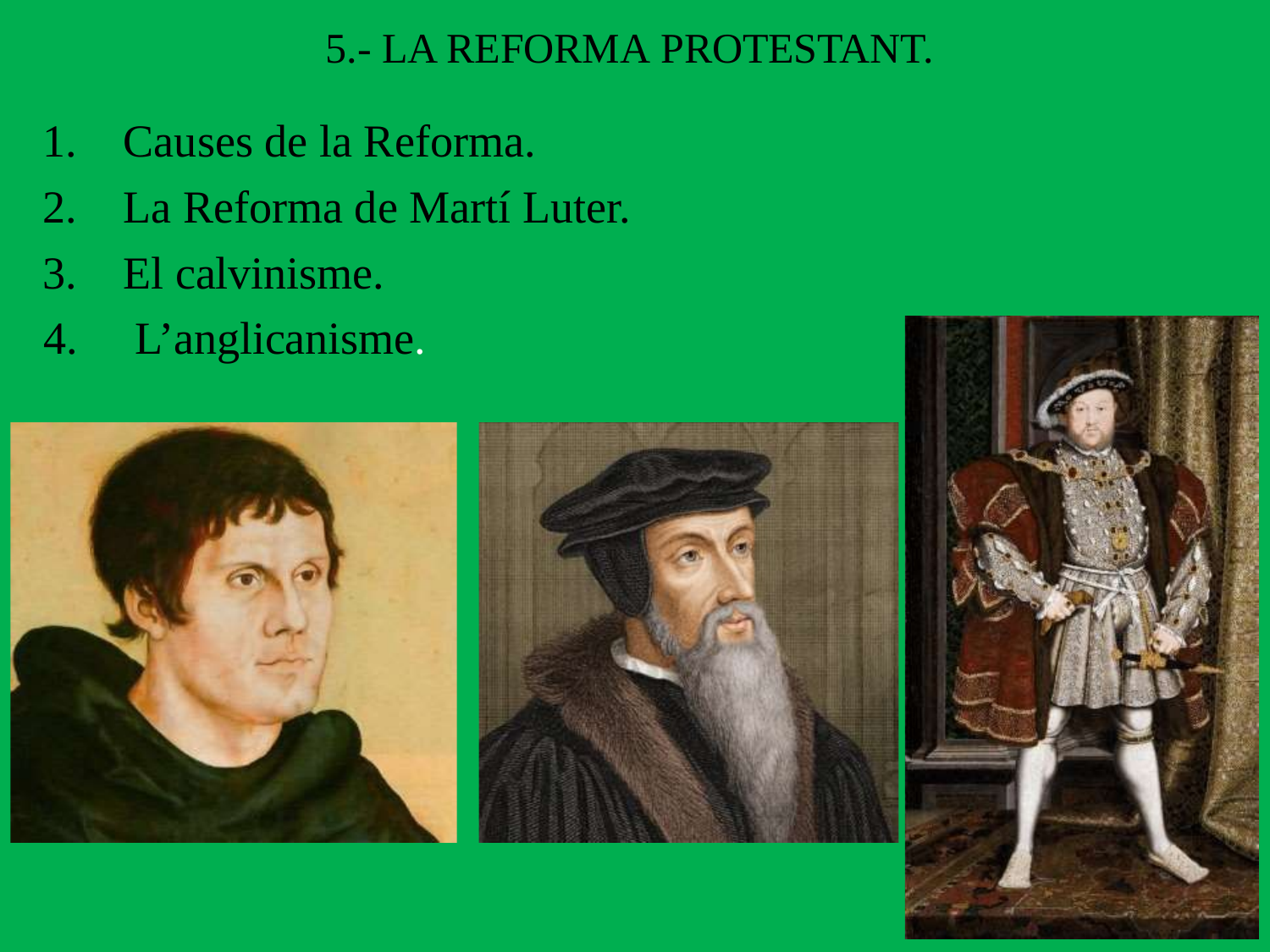

# 5.- LA REFORMA PROTESTANT.
Causes de la Reforma.
La Reforma de Martí Luter.
El calvinisme.
 L’anglicanisme.